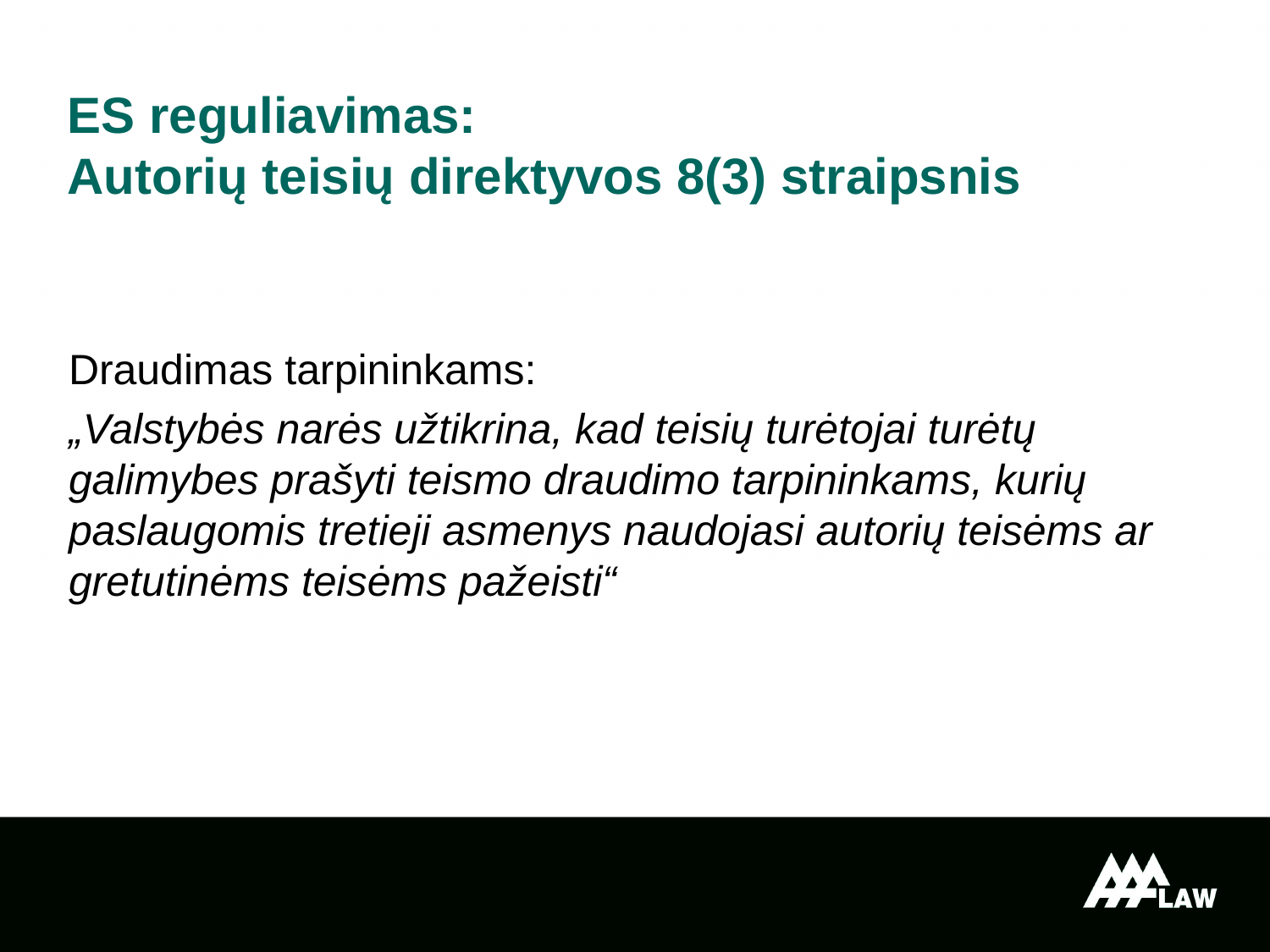

ES reguliavimas:
Autorių teisių direktyvos 8(3) straipsnis
Draudimas tarpininkams:
„Valstybės narės užtikrina, kad teisių turėtojai turėtų galimybes prašyti teismo draudimo tarpininkams, kurių paslaugomis tretieji asmenys naudojasi autorių teisėms ar gretutinėms teisėms pažeisti“